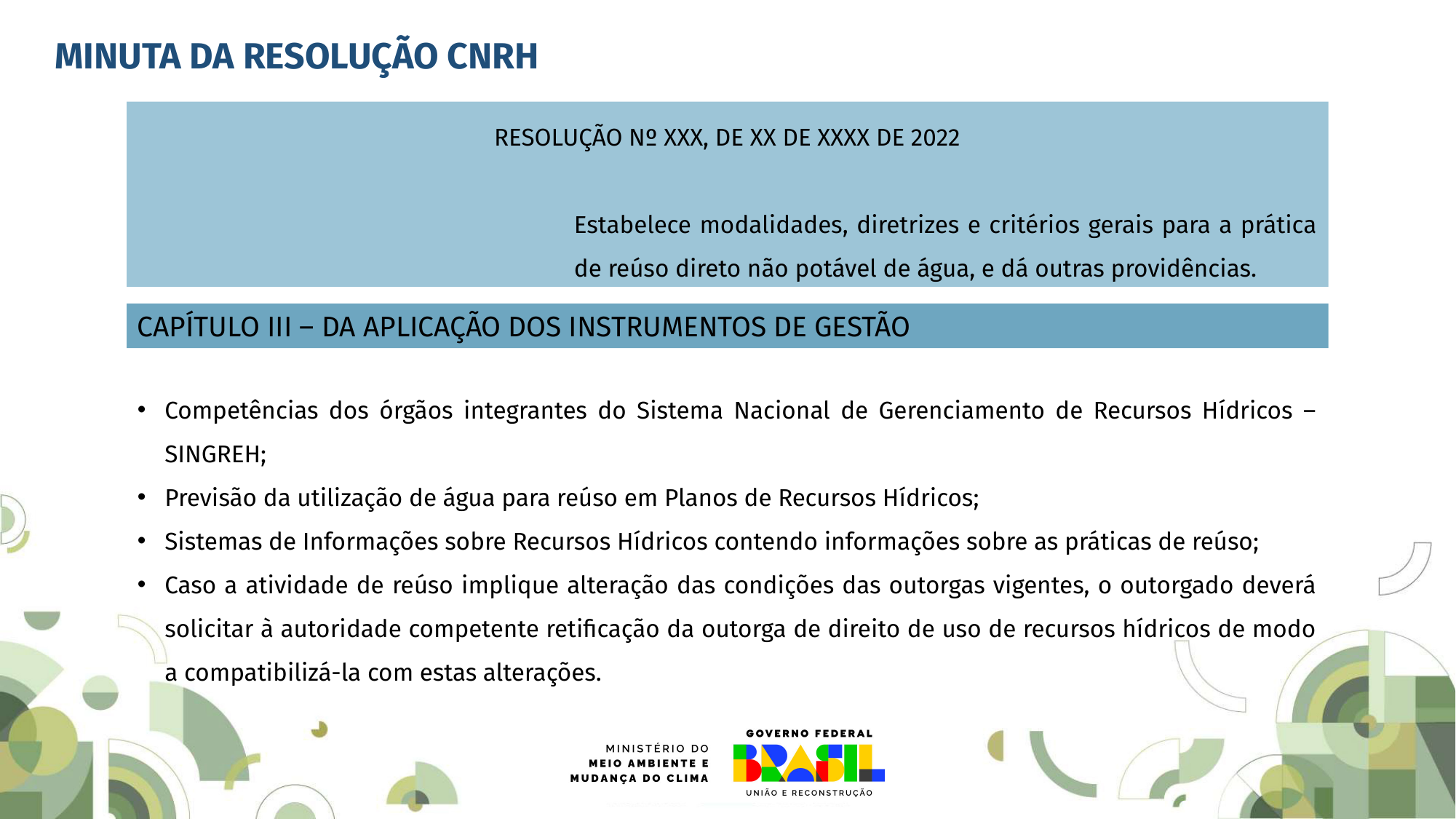

MINUTA DA RESOLUÇÃO CNRH
RESOLUÇÃO Nº XXX, DE XX DE XXXX DE 2022

Estabelece modalidades, diretrizes e critérios gerais para a prática de reúso direto não potável de água, e dá outras providências.
CAPÍTULO III – DA APLICAÇÃO DOS INSTRUMENTOS DE GESTÃO
Competências dos órgãos integrantes do Sistema Nacional de Gerenciamento de Recursos Hídricos – SINGREH;
Previsão da utilização de água para reúso em Planos de Recursos Hídricos;
Sistemas de Informações sobre Recursos Hídricos contendo informações sobre as práticas de reúso;
Caso a atividade de reúso implique alteração das condições das outorgas vigentes, o outorgado deverá solicitar à autoridade competente retificação da outorga de direito de uso de recursos hídricos de modo a compatibilizá-la com estas alterações.